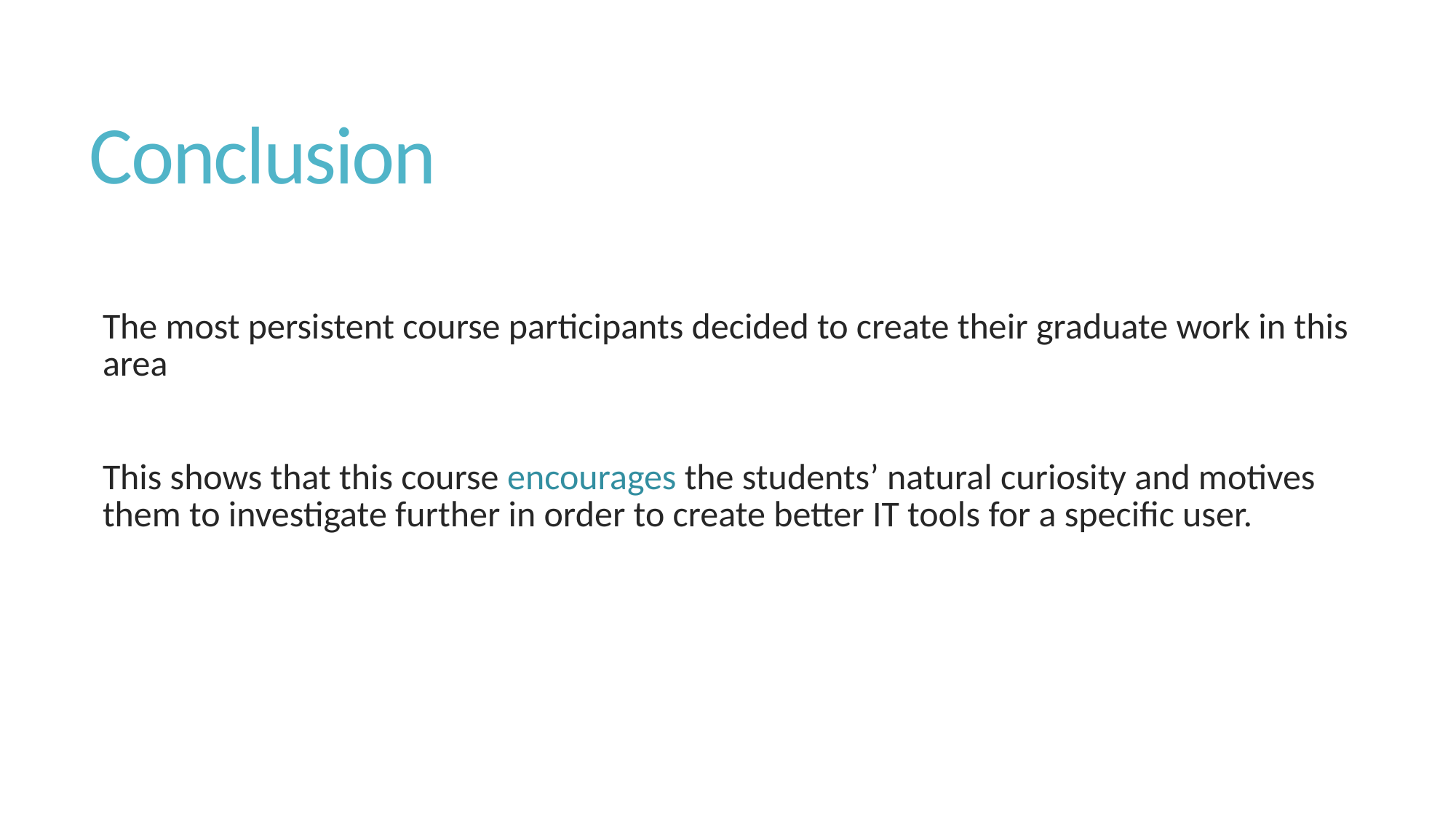

# Conclusion

The most persistent course participants decided to create their graduate work in this area

This shows that this course encourages the students’ natural curiosity and motives them to investigate further in order to create better IT tools for a specific user.